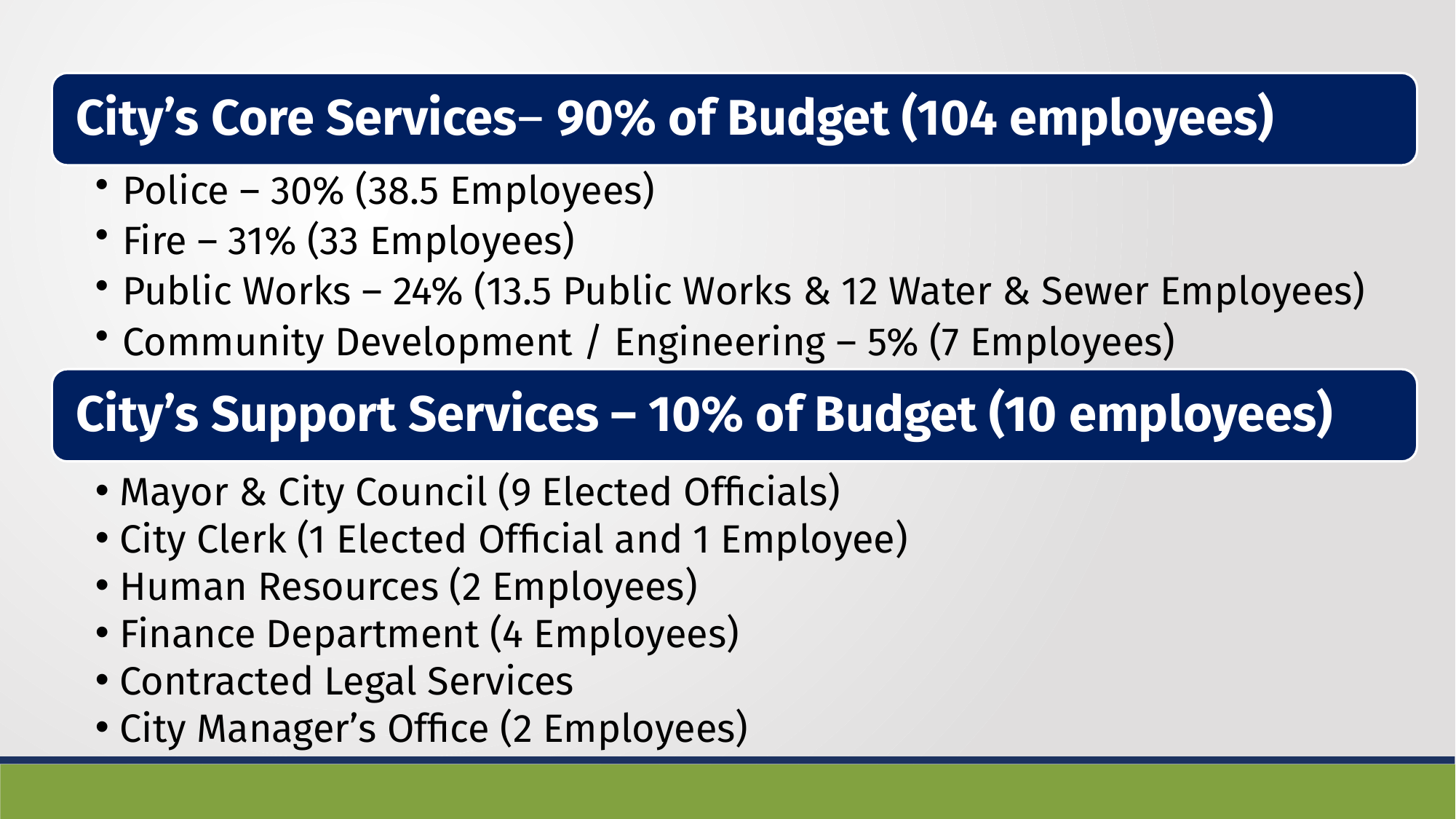

City’s Core Services– 90% of Budget (104 employees)
Police – 30% (38.5 Employees)
Fire – 31% (33 Employees)
Public Works – 24% (13.5 Public Works & 12 Water & Sewer Employees)
Community Development / Engineering – 5% (7 Employees)
City’s Support Services – 10% of Budget (10 employees)
 Mayor & City Council (9 Elected Officials)
 City Clerk (1 Elected Official and 1 Employee)
 Human Resources (2 Employees)
 Finance Department (4 Employees)
 Contracted Legal Services
 City Manager’s Office (2 Employees)